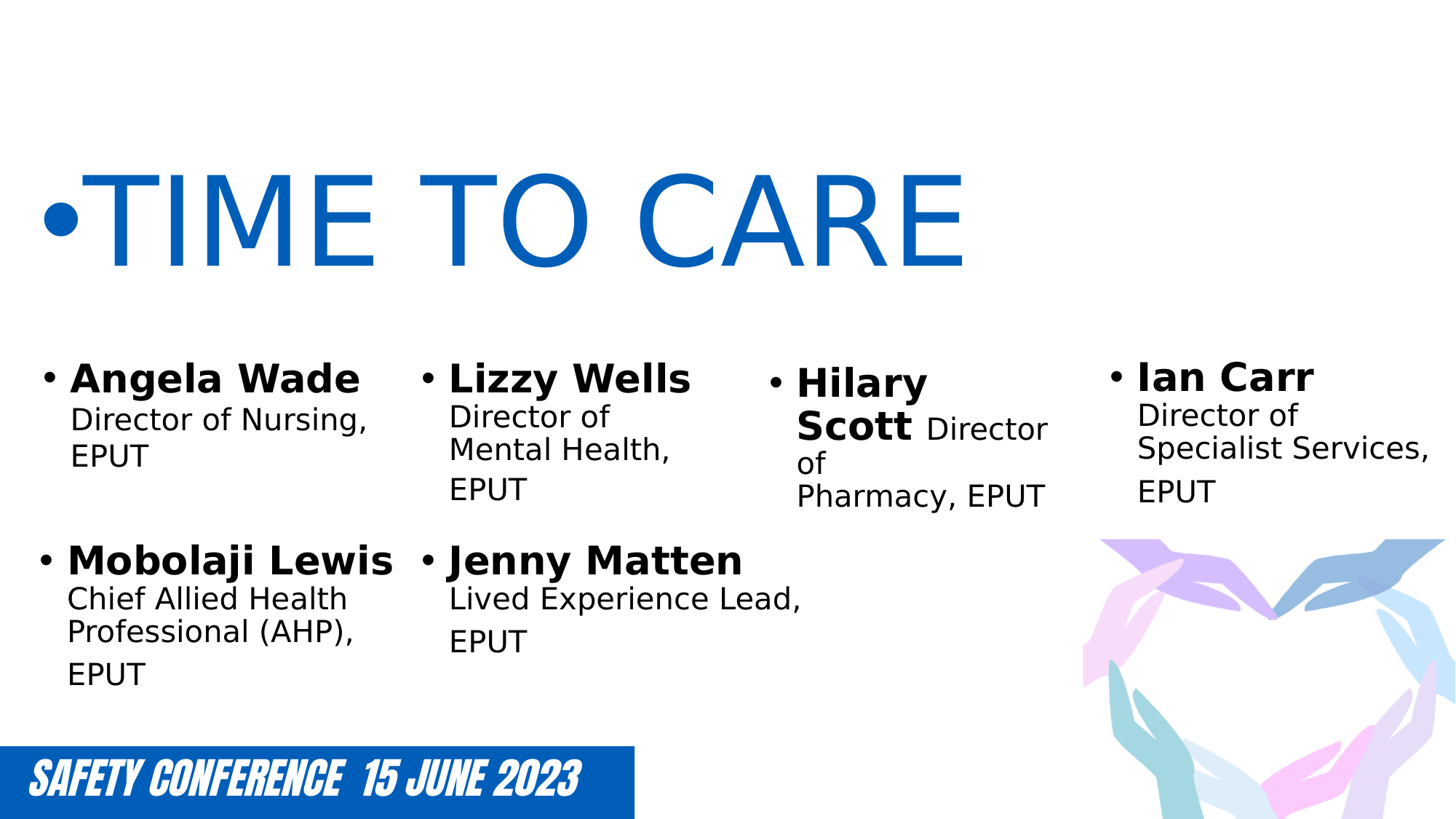

TIME TO CARE
Angela Wade
Director of Nursing, EPUT
Ian Carr
Director of Specialist Services, EPUT
Lizzy Wells
Director of Mental Health, EPUT
Hilary Scott Director of
Pharmacy, EPUT
Mobolaji Lewis
Chief Allied Health Professional (AHP), EPUT
Jenny Matten
Lived Experience Lead, EPUT